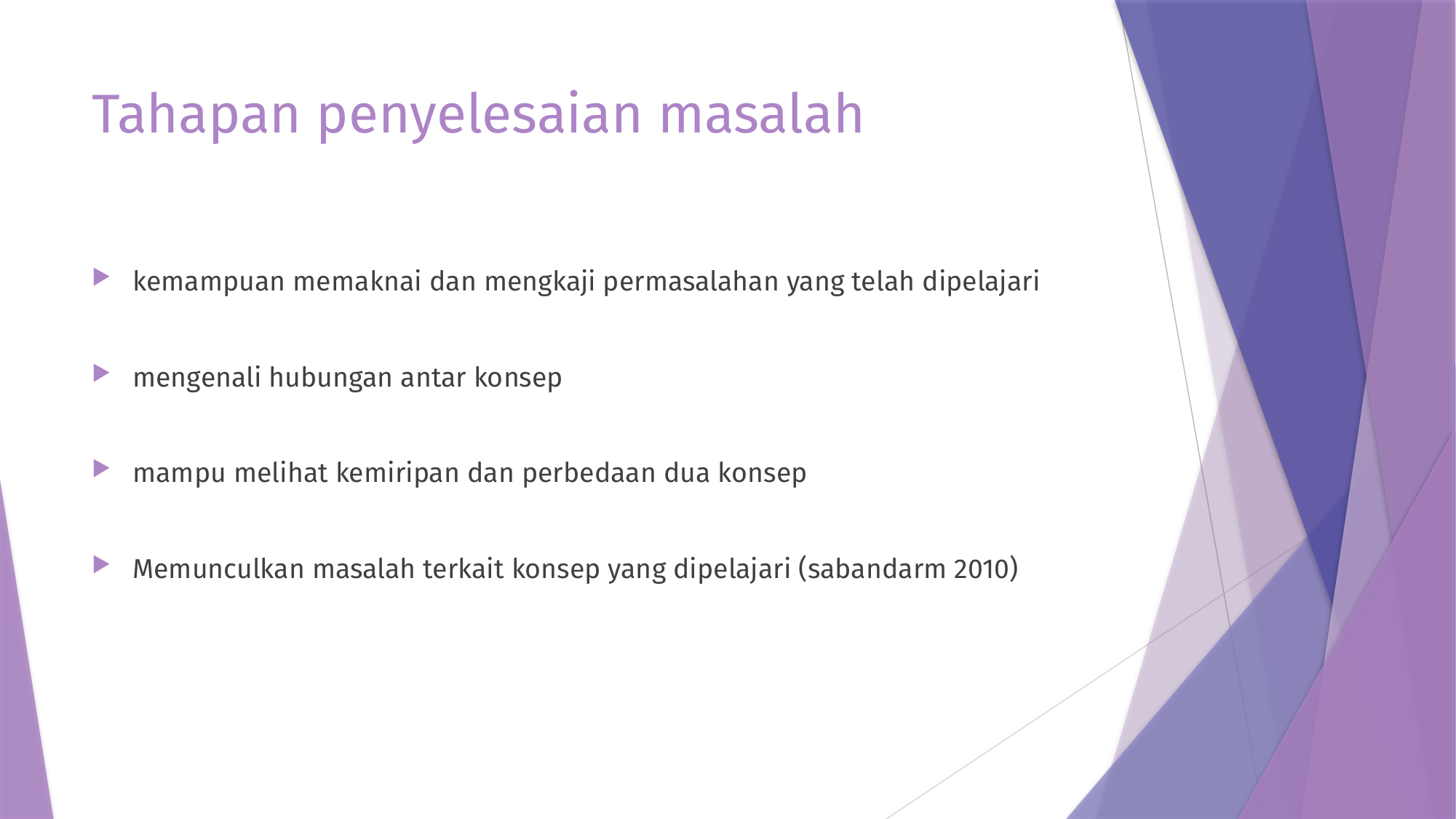

# Tahapan penyelesaian masalah
kemampuan memaknai dan mengkaji permasalahan yang telah dipelajari

mengenali hubungan antar konsep

mampu melihat kemiripan dan perbedaan dua konsep

Memunculkan masalah terkait konsep yang dipelajari (sabandarm 2010)